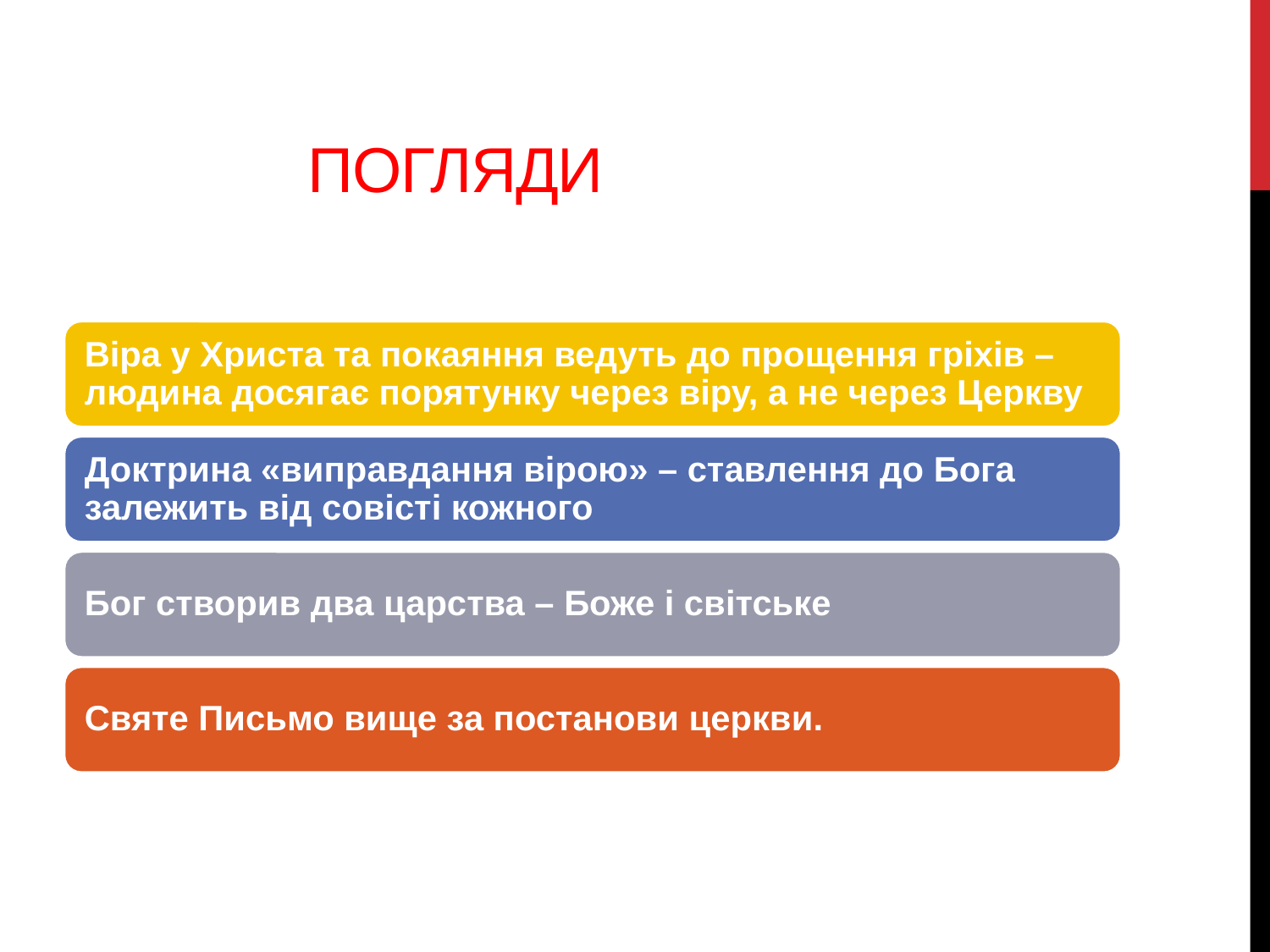

# Погляди
Віра у Христа та покаяння ведуть до прощення гріхів – людина досягає порятунку через віру, а не через Церкву
Доктрина «виправдання вірою» – ставлення до Бога залежить від совісті кожного
Бог створив два царства – Боже і світське
Святе Письмо вище за постанови церкви.